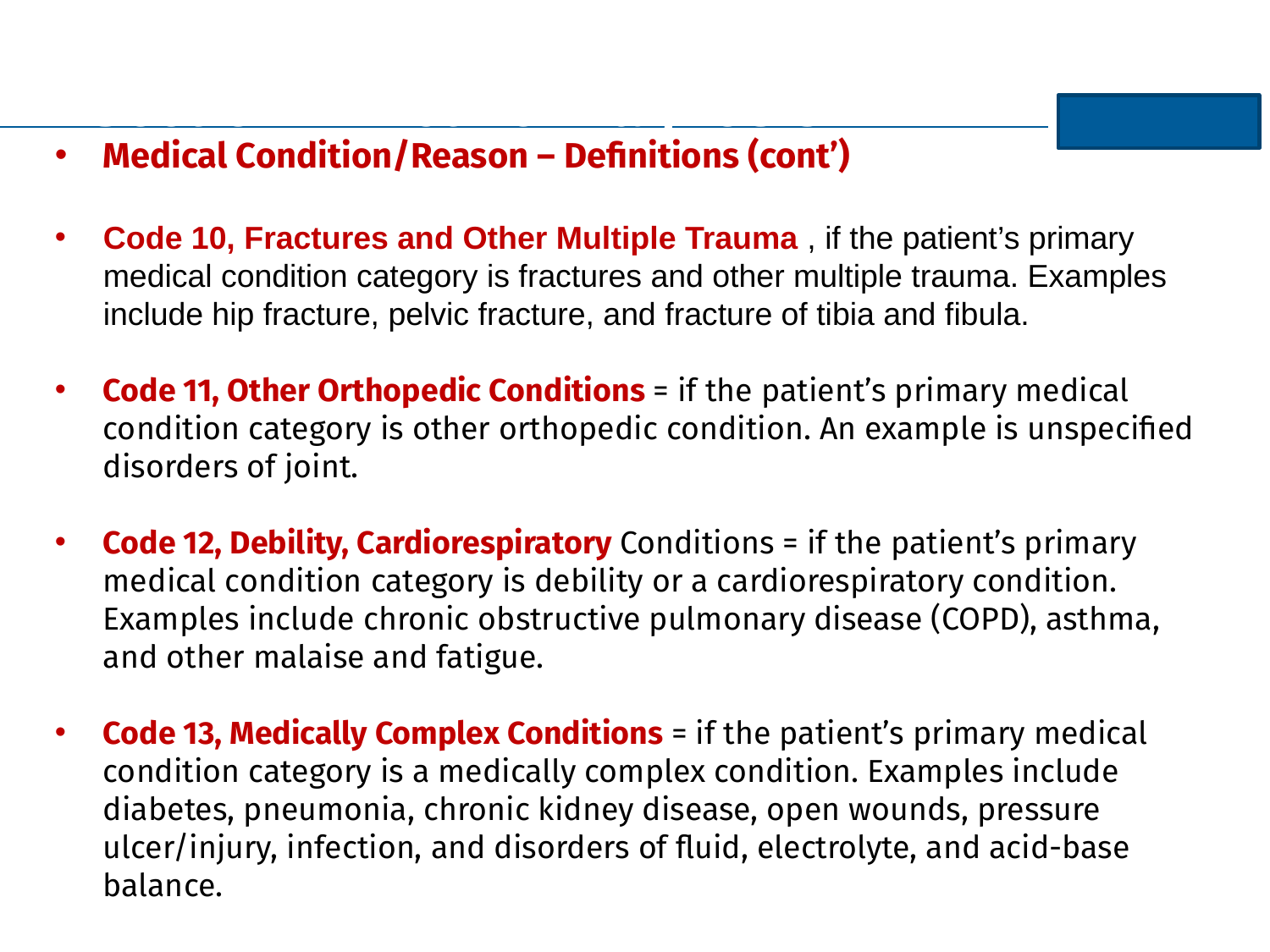

40
# Section I : Active Diagnosis

Medical Condition/Reason – Definitions (cont’)

Code 10, Fractures and Other Multiple Trauma , if the patient’s primary medical condition category is fractures and other multiple trauma. Examples include hip fracture, pelvic fracture, and fracture of tibia and fibula.

Code 11, Other Orthopedic Conditions = if the patient’s primary medical condition category is other orthopedic condition. An example is unspecified disorders of joint.

Code 12, Debility, Cardiorespiratory Conditions = if the patient’s primary medical condition category is debility or a cardiorespiratory condition. Examples include chronic obstructive pulmonary disease (COPD), asthma, and other malaise and fatigue.

Code 13, Medically Complex Conditions = if the patient’s primary medical condition category is a medically complex condition. Examples include diabetes, pneumonia, chronic kidney disease, open wounds, pressure ulcer/injury, infection, and disorders of fluid, electrolyte, and acid-base balance.